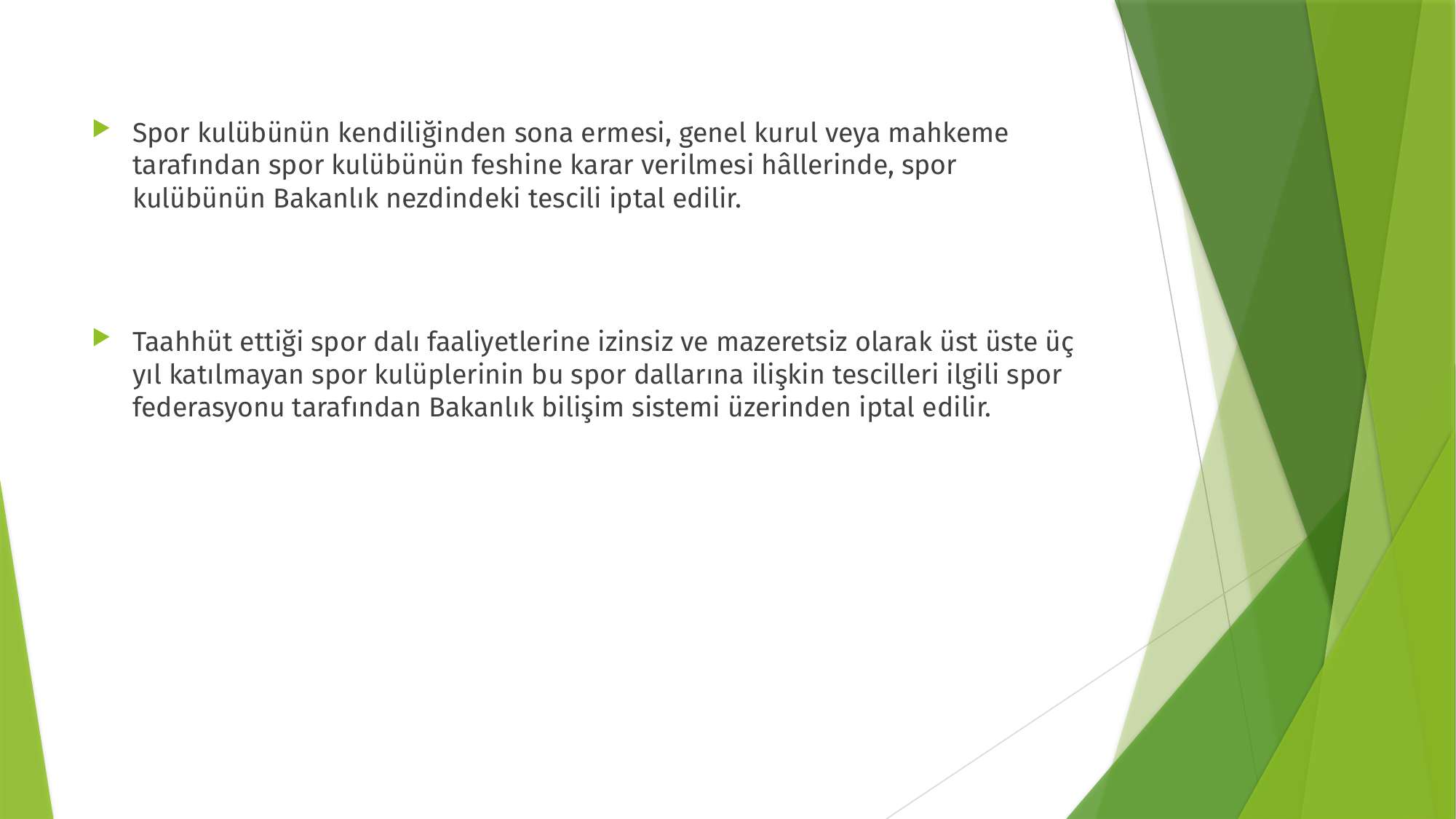

Spor kulübünün kendiliğinden sona ermesi, genel kurul veya mahkeme tarafından spor kulübünün feshine karar verilmesi hâllerinde, spor kulübünün Bakanlık nezdindeki tescili iptal edilir.

Taahhüt ettiği spor dalı faaliyetlerine izinsiz ve mazeretsiz olarak üst üste üç yıl katılmayan spor kulüplerinin bu spor dallarına ilişkin tescilleri ilgili spor federasyonu tarafından Bakanlık bilişim sistemi üzerinden iptal edilir.